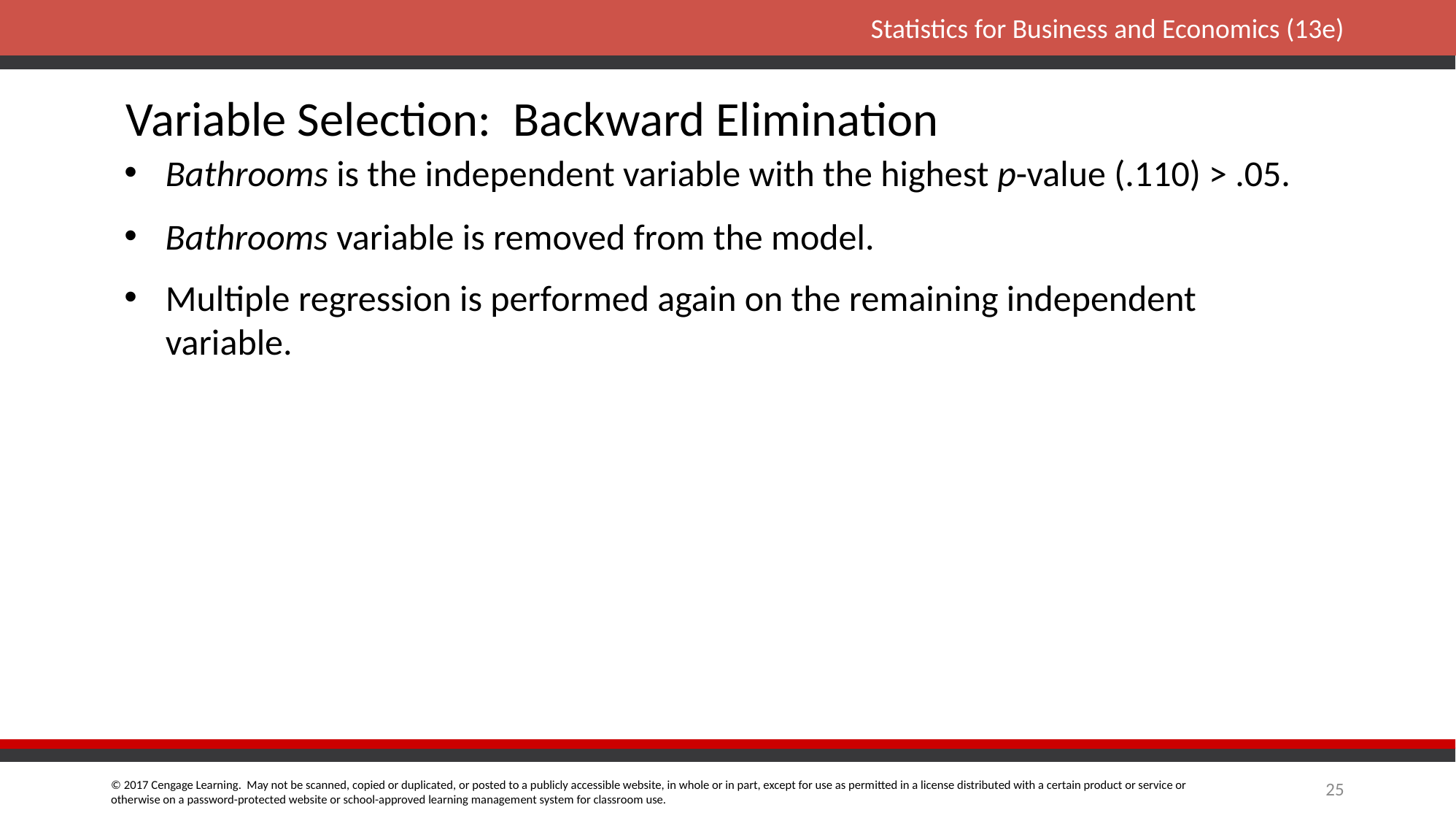

Variable Selection:  Backward Elimination
Bathrooms is the independent variable with the highest p-value (.110) > .05.
Bathrooms variable is removed from the model.
Multiple regression is performed again on the remaining independent variable.
25